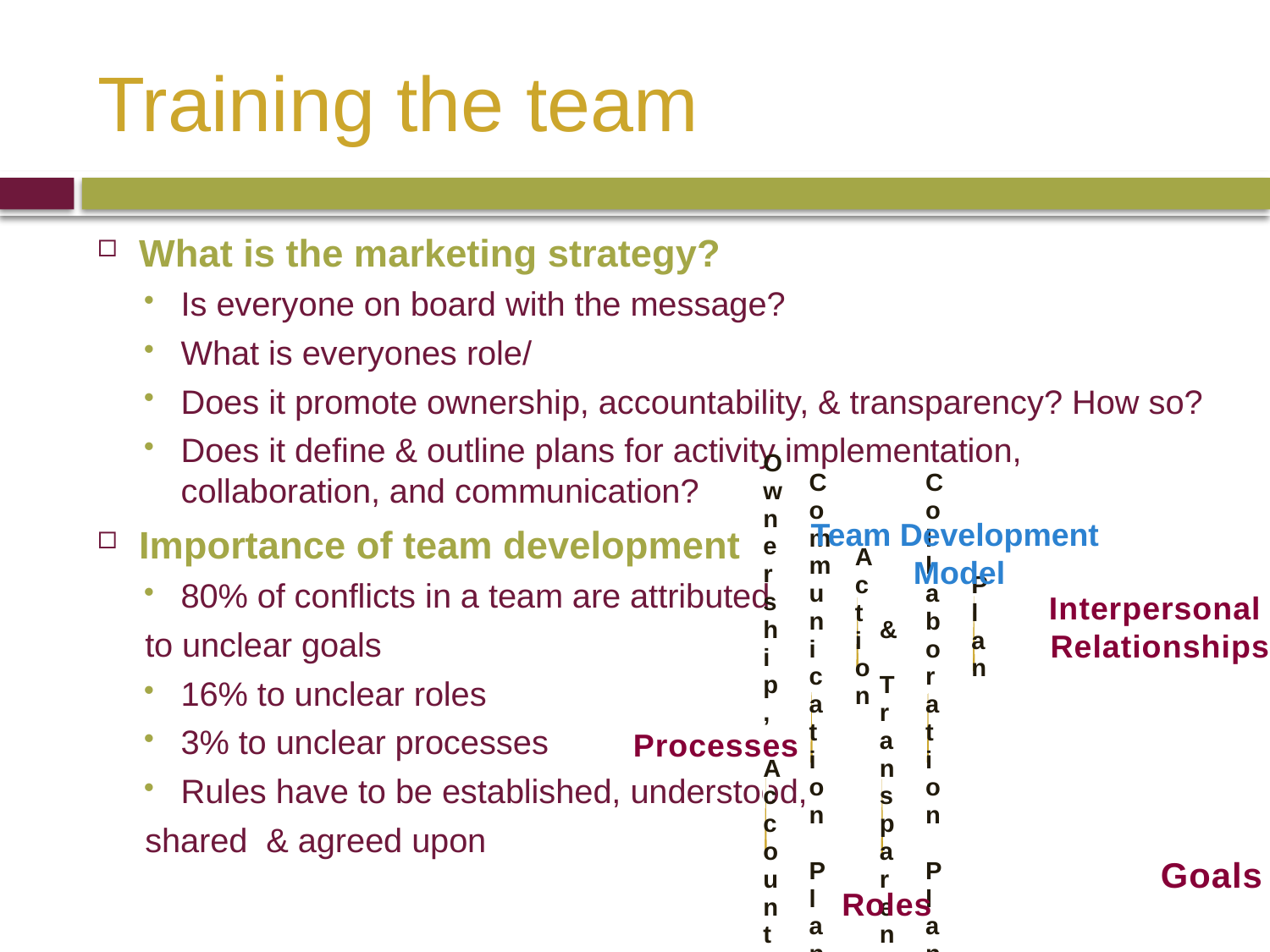

# Training the team
What is the marketing strategy?
Is everyone on board with the message?
What is everyones role/
Does it promote ownership, accountability, & transparency? How so?
Does it define & outline plans for activity implementation, collaboration, and communication?
Importance of team development
80% of conflicts in a team are attributed
to unclear goals
16% to unclear roles
3% to unclear processes
Rules have to be established, understood,
shared  & agreed upon
Team Development
Model
Interpersonal
Relationships
Ownership, Accountability
Plan
& Transparency
Processes
Goals
Roles